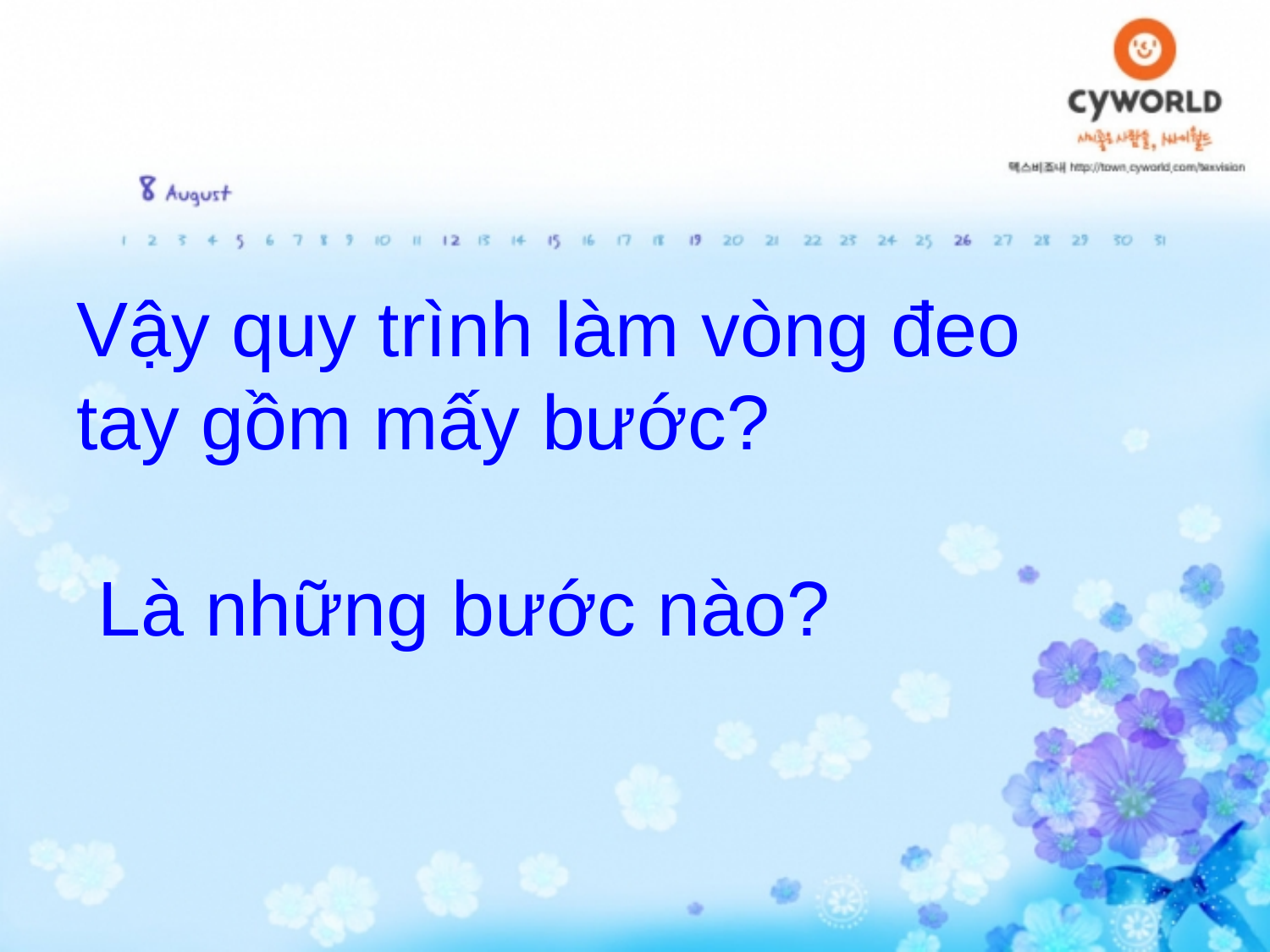

# Vậy quy trình làm vòng đeo tay gồm mấy bước? Là những bước nào?